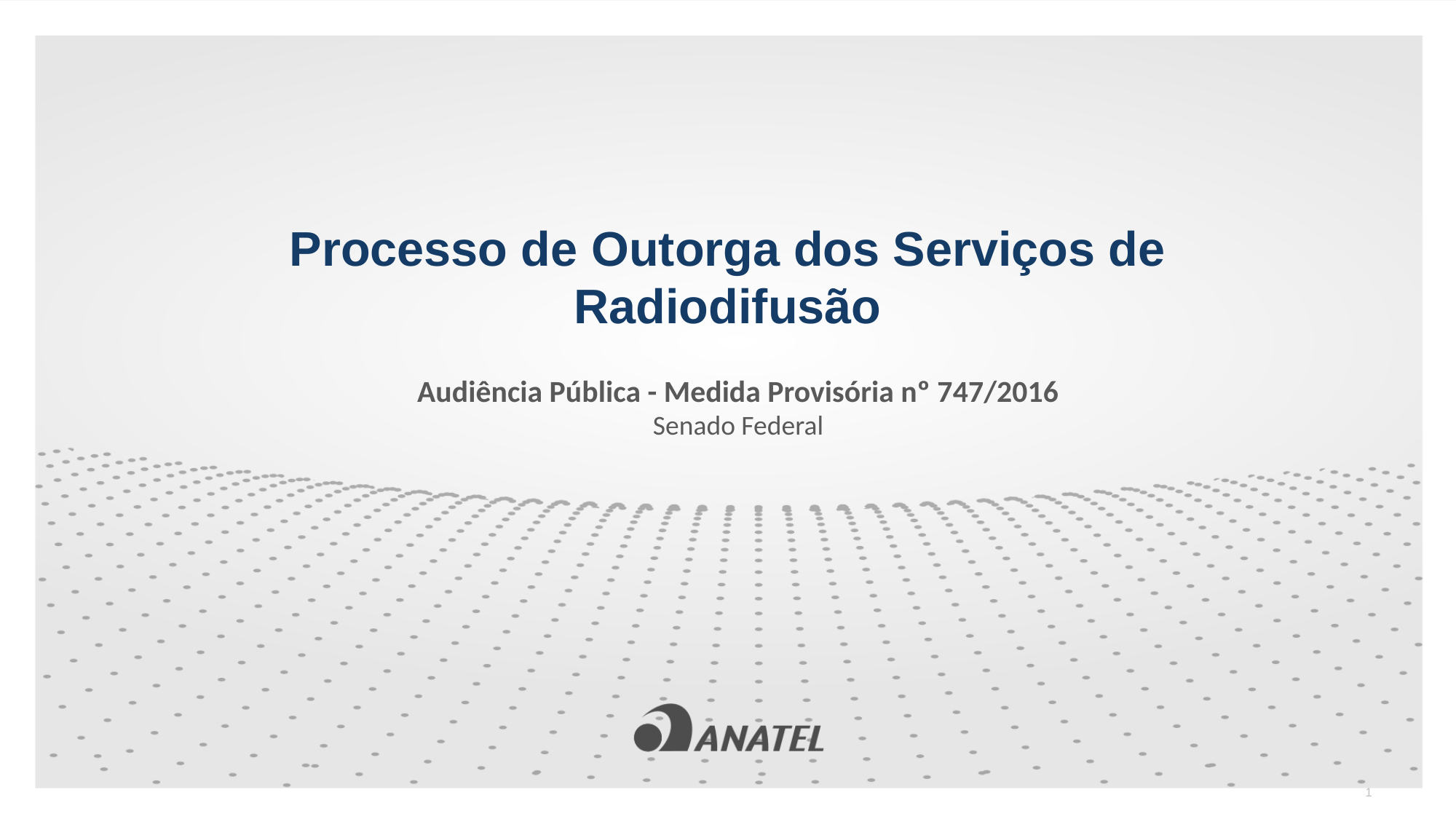

Processo de Outorga dos Serviços de Radiodifusão
Audiência Pública - Medida Provisória nº 747/2016
Senado Federal